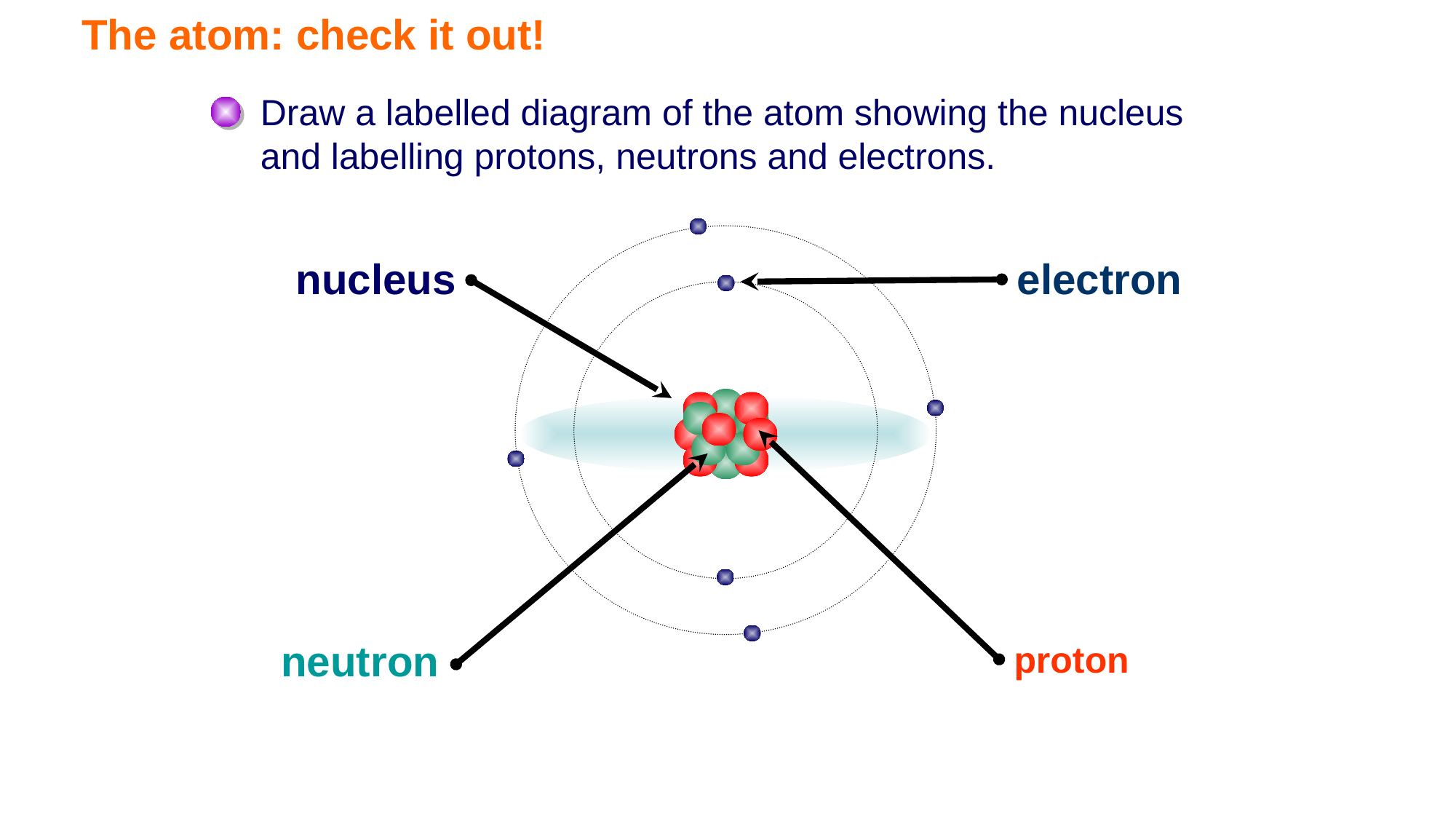

# The atom: check it out!
Draw a labelled diagram of the atom showing the nucleus and labelling protons, neutrons and electrons.

electron

nucleus

proton

neutron